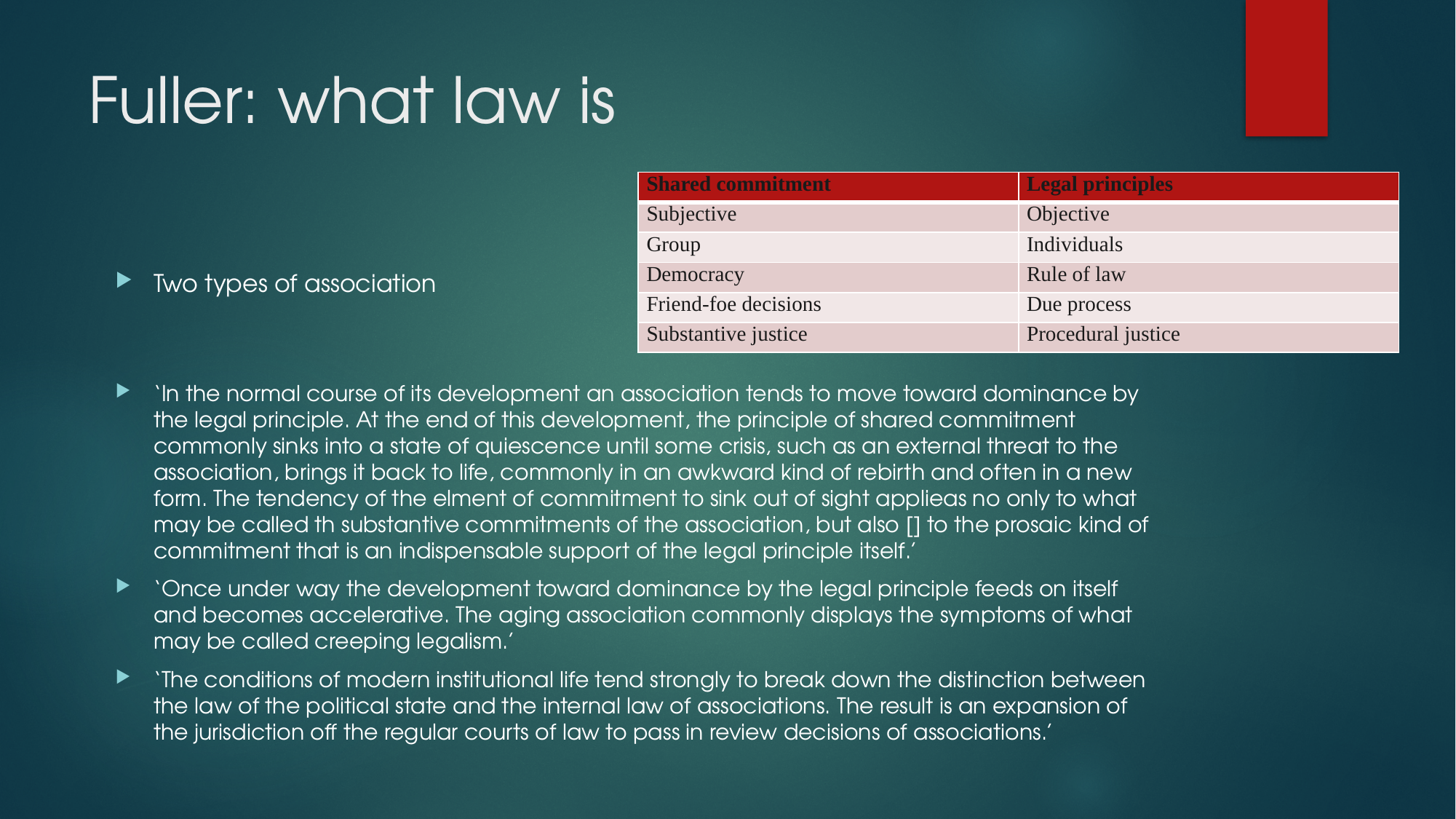

# Fuller: what law is
| Shared commitment | Legal principles |
| --- | --- |
| Subjective | Objective |
| Group | Individuals |
| Democracy | Rule of law |
| Friend-foe decisions | Due process |
| Substantive justice | Procedural justice |
Two types of association

‘In the normal course of its development an association tends to move toward dominance by the legal principle. At the end of this development, the principle of shared commitment commonly sinks into a state of quiescence until some crisis, such as an external threat to the association, brings it back to life, commonly in an awkward kind of rebirth and often in a new form. The tendency of the elment of commitment to sink out of sight applieas no only to what may be called th substantive commitments of the association, but also [] to the prosaic kind of commitment that is an indispensable support of the legal principle itself.’
‘Once under way the development toward dominance by the legal principle feeds on itself and becomes accelerative. The aging association commonly displays the symptoms of what may be called creeping legalism.’
‘The conditions of modern institutional life tend strongly to break down the distinction between the law of the political state and the internal law of associations. The result is an expansion of the jurisdiction off the regular courts of law to pass in review decisions of associations.’